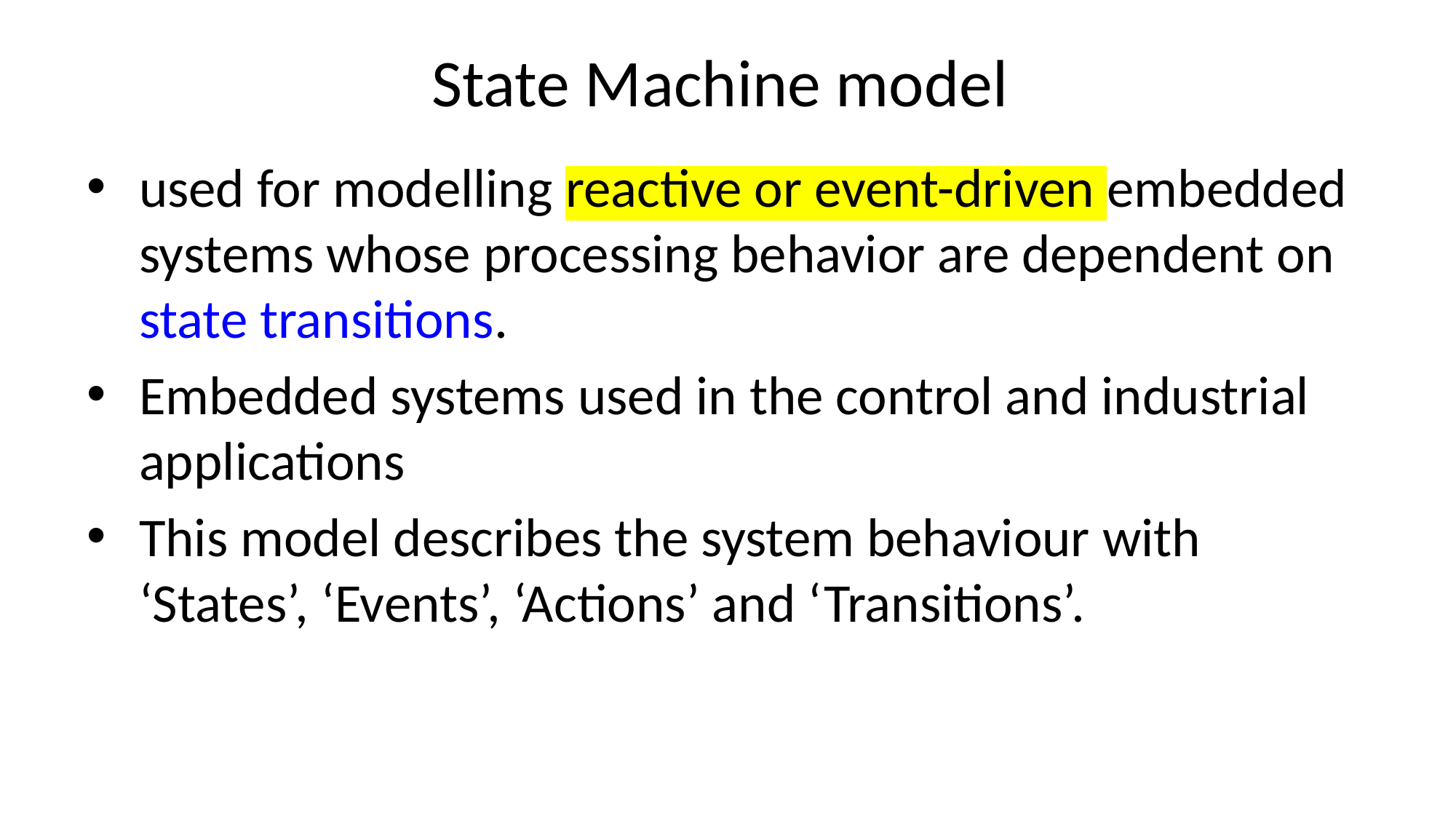

# State Machine model
used for modelling reactive or event-driven embedded systems whose processing behavior are dependent on state transitions.
Embedded systems used in the control and industrial applications
This model describes the system behaviour with ‘States’, ‘Events’, ‘Actions’ and ‘Transitions’.